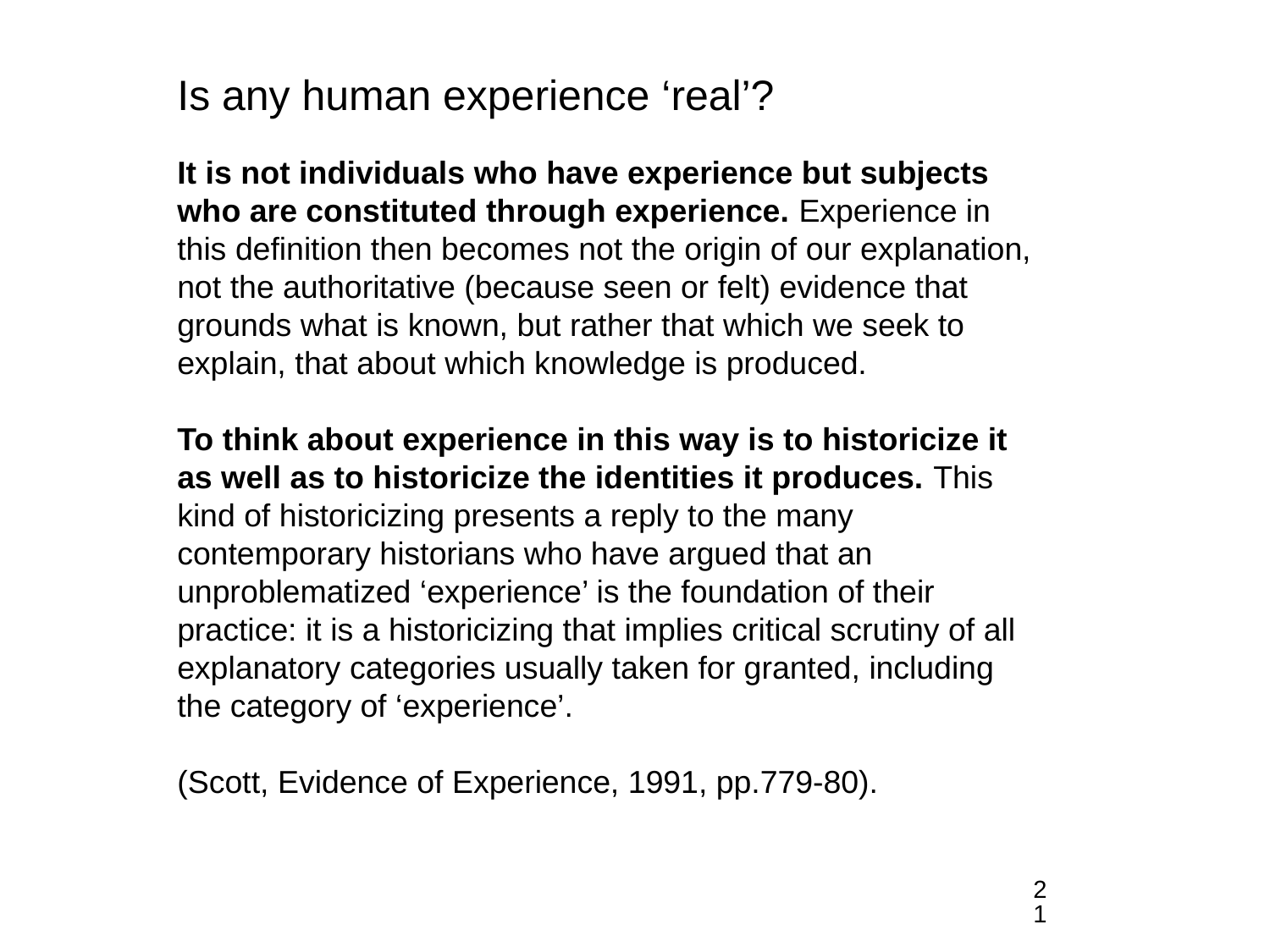

Is any human experience ‘real’?
It is not individuals who have experience but subjects who are constituted through experience. Experience in this definition then becomes not the origin of our explanation, not the authoritative (because seen or felt) evidence that grounds what is known, but rather that which we seek to explain, that about which knowledge is produced.

To think about experience in this way is to historicize it as well as to historicize the identities it produces. This kind of historicizing presents a reply to the many contemporary historians who have argued that an unproblematized ‘experience’ is the foundation of their practice: it is a historicizing that implies critical scrutiny of all explanatory categories usually taken for granted, including the category of ‘experience’.

(Scott, Evidence of Experience, 1991, pp.779-80).
21